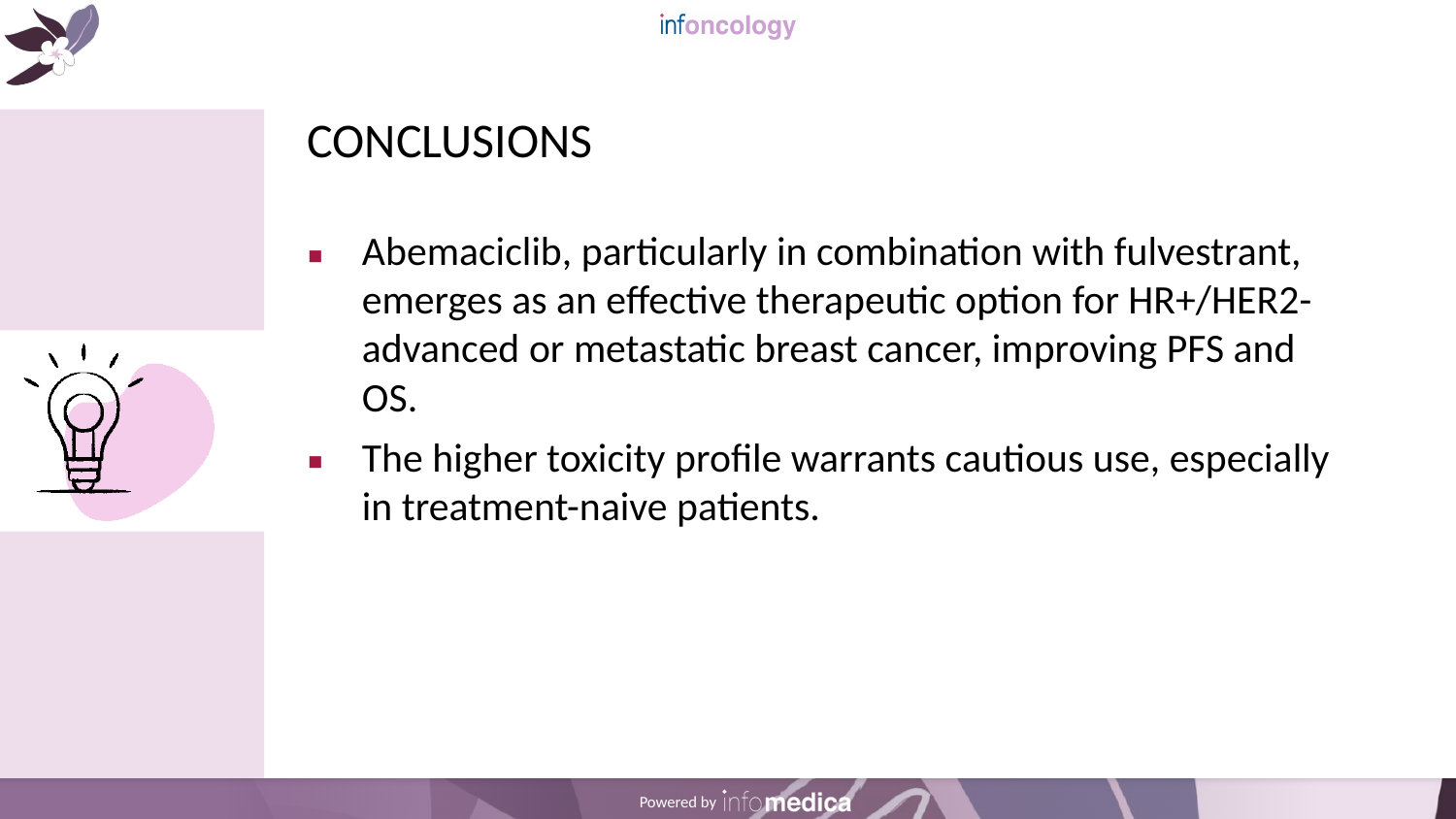

# CONCLUSIONS
Abemaciclib, particularly in combination with fulvestrant, emerges as an effective therapeutic option for HR+/HER2- advanced or metastatic breast cancer, improving PFS and OS.
The higher toxicity profile warrants cautious use, especially in treatment-naive patients.